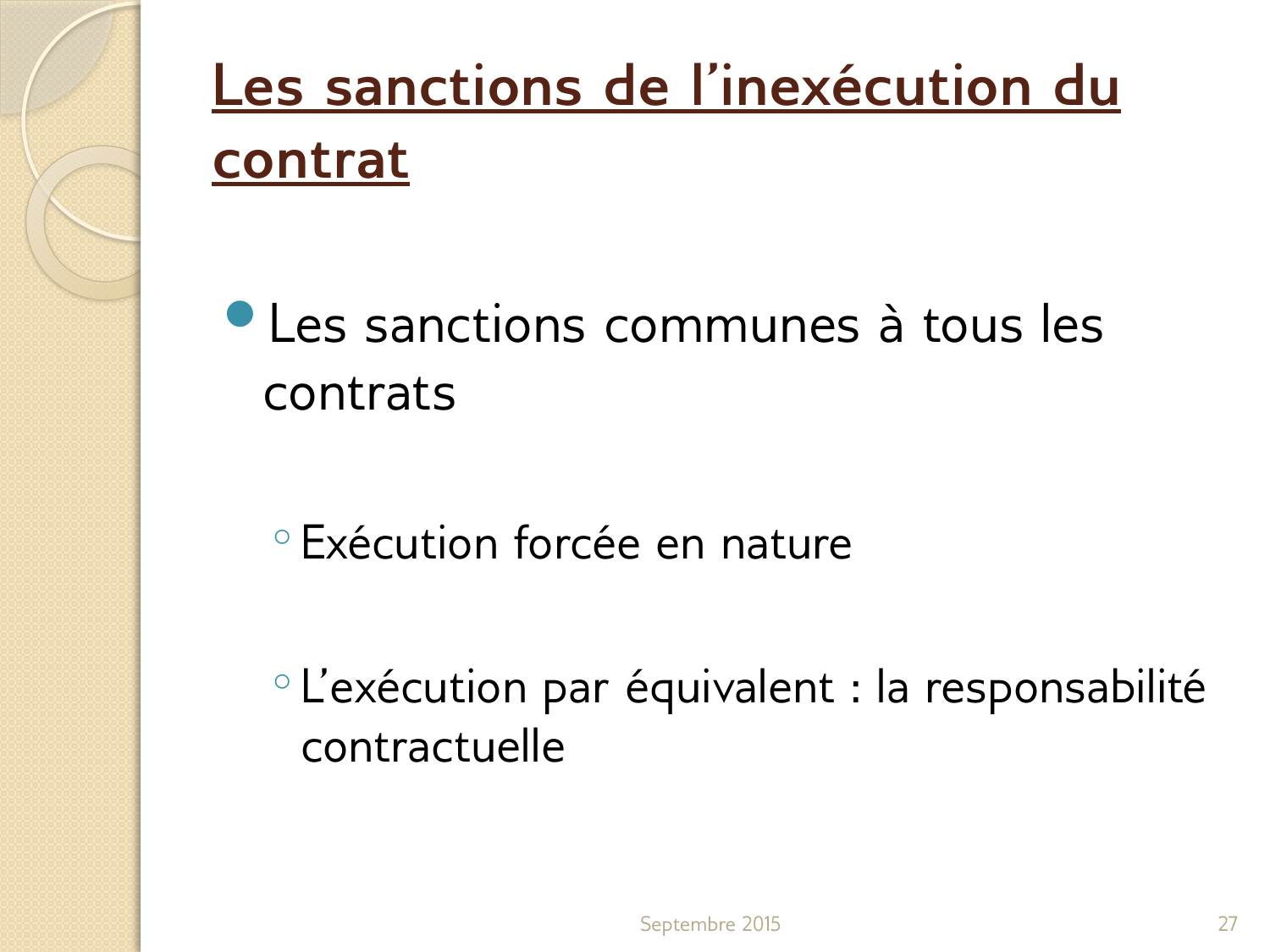

# Les sanctions de l’inexécution du contrat

Les sanctions communes à tous les contrats

Exécution forcée en nature

L’exécution par équivalent : la responsabilité contractuelle

Septembre 2015
27